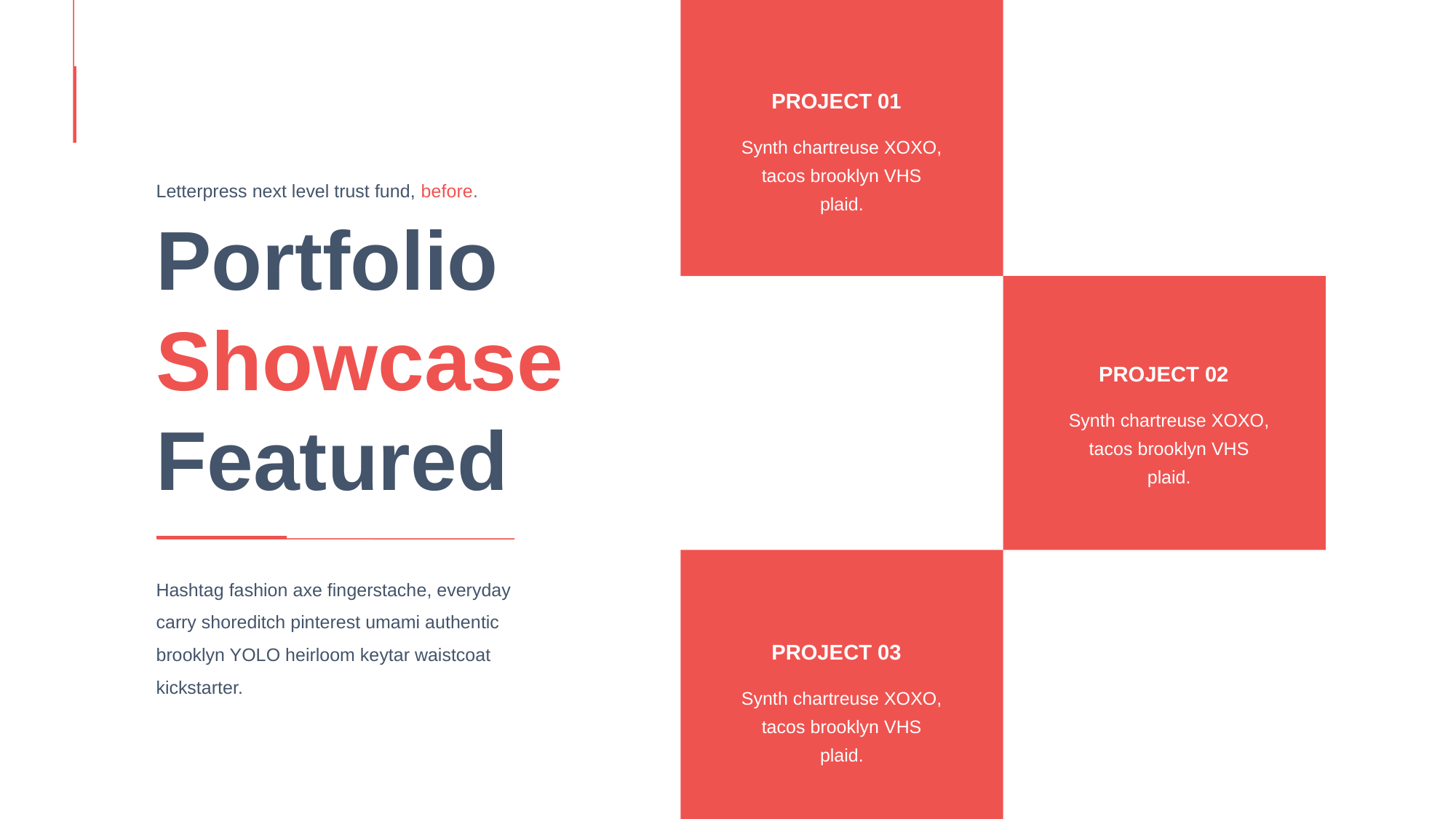

PROJECT 01

Synth chartreuse XOXO, tacos brooklyn VHS plaid.

Letterpress next level trust fund, before.
Portfolio
Showcase
Featured

PROJECT 02

Synth chartreuse XOXO, tacos brooklyn VHS plaid.

PROJECT 03

Synth chartreuse XOXO, tacos brooklyn VHS plaid.

Hashtag fashion axe fingerstache, everyday carry shoreditch pinterest umami authentic brooklyn YOLO heirloom keytar waistcoat kickstarter.